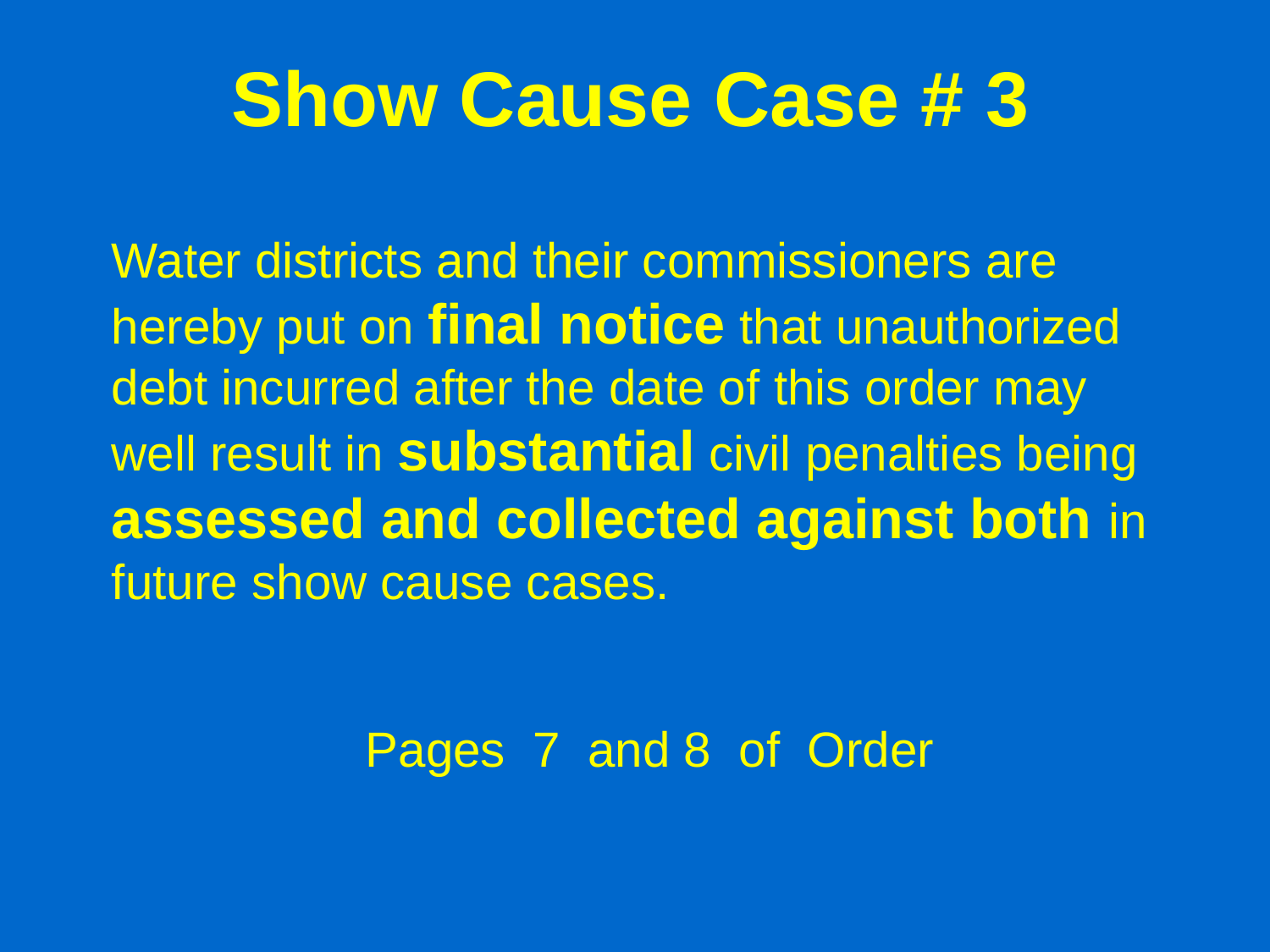

# Show Cause Case # 3
Water districts and their commissioners are hereby put on final notice that unauthorized debt incurred after the date of this order may well result in substantial civil penalties being assessed and collected against both in future show cause cases.

		Pages  7  and 8  of  Order